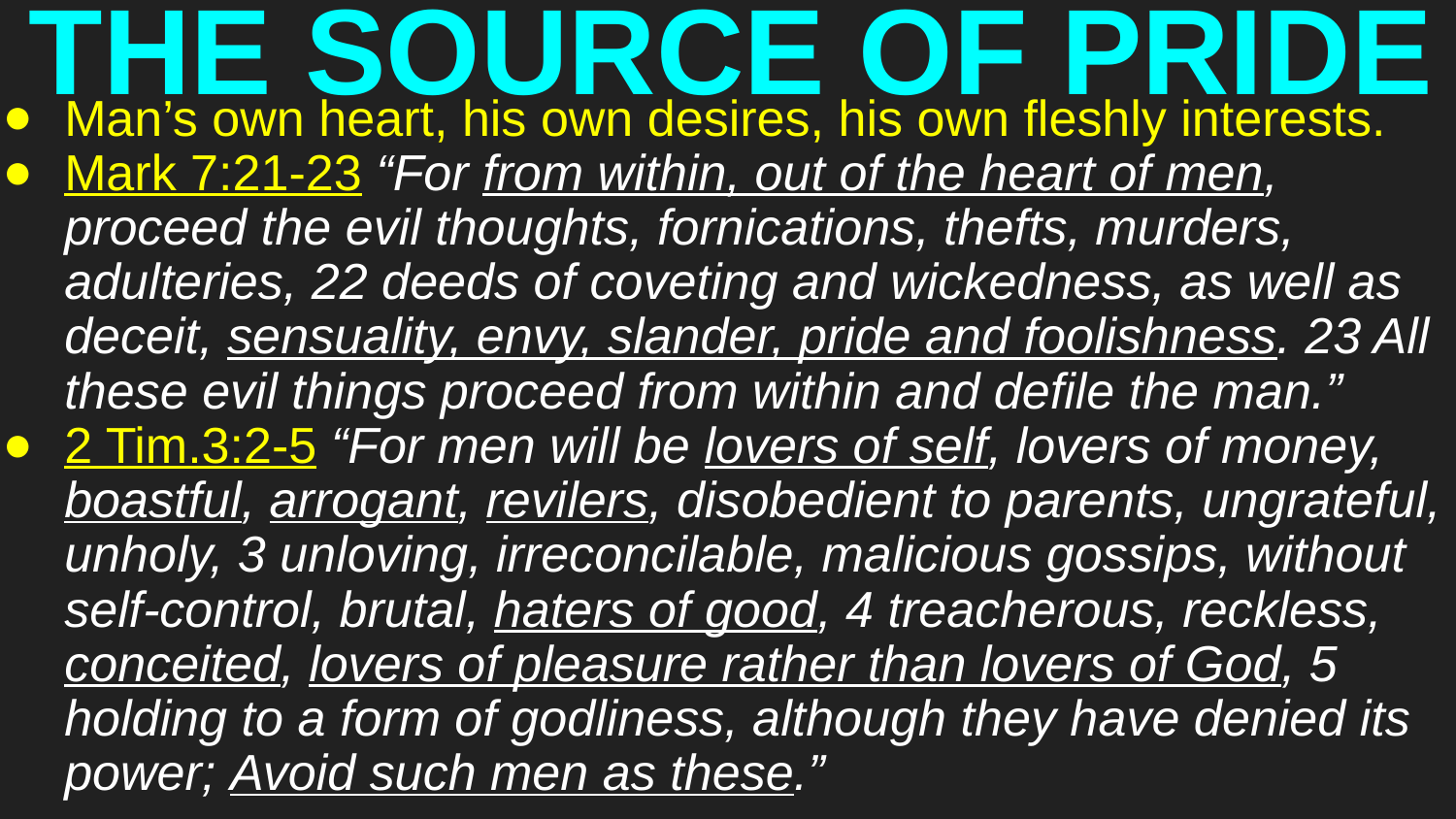

# THE SOURCE OF PRIDE
Man’s own heart, his own desires, his own fleshly interests.
Mark 7:21-23 “For from within, out of the heart of men, proceed the evil thoughts, fornications, thefts, murders, adulteries, 22 deeds of coveting and wickedness, as well as deceit, sensuality, envy, slander, pride and foolishness. 23 All these evil things proceed from within and defile the man.”
2 Tim.3:2-5 “For men will be lovers of self, lovers of money, boastful, arrogant, revilers, disobedient to parents, ungrateful, unholy, 3 unloving, irreconcilable, malicious gossips, without self-control, brutal, haters of good, 4 treacherous, reckless, conceited, lovers of pleasure rather than lovers of God, 5 holding to a form of godliness, although they have denied its power; Avoid such men as these.”